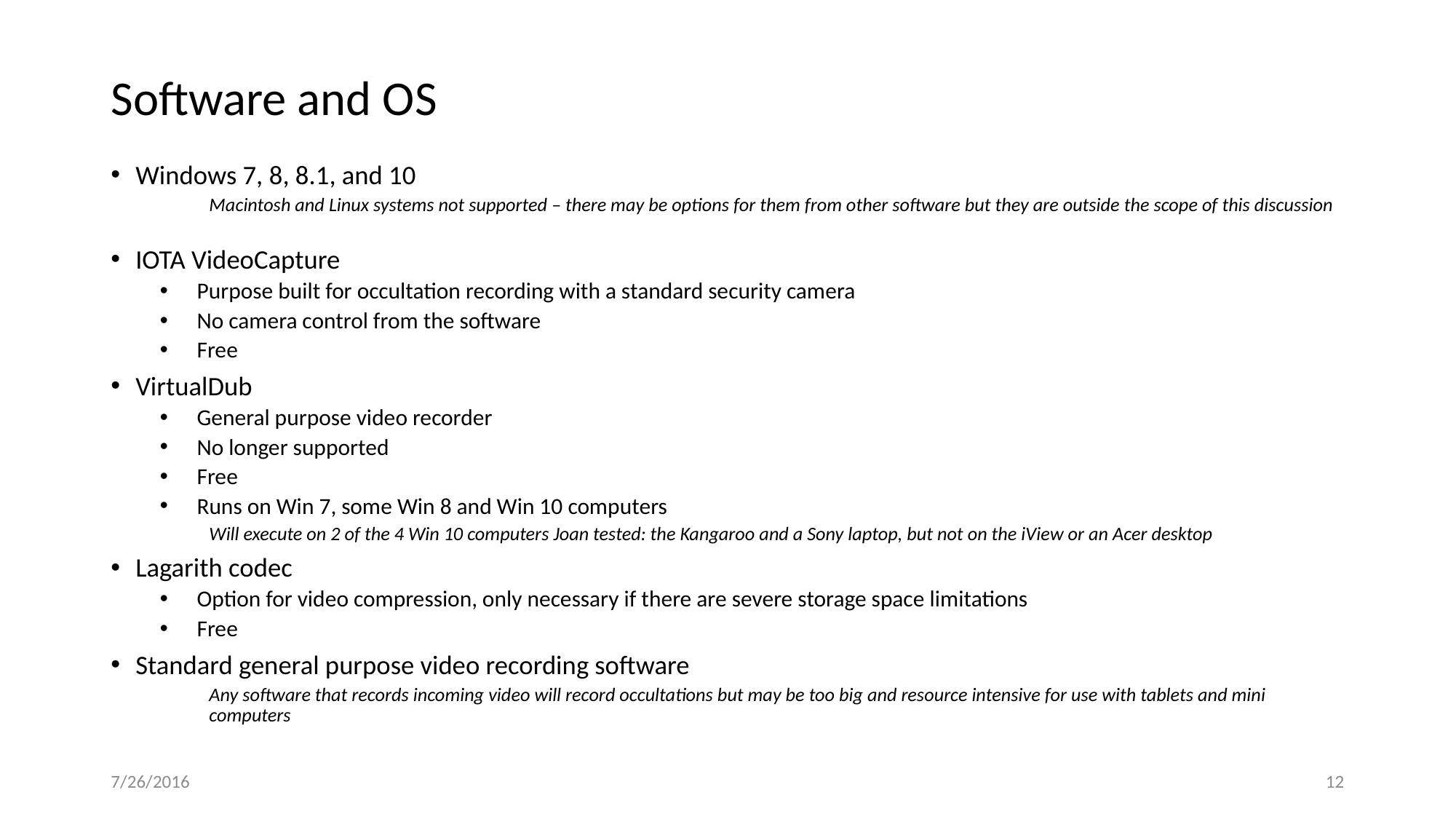

# Software and OS
Windows 7, 8, 8.1, and 10
Macintosh and Linux systems not supported – there may be options for them from other software but they are outside the scope of this discussion
IOTA VideoCapture
Purpose built for occultation recording with a standard security camera
No camera control from the software
Free
VirtualDub
General purpose video recorder
No longer supported
Free
Runs on Win 7, some Win 8 and Win 10 computers
Will execute on 2 of the 4 Win 10 computers Joan tested: the Kangaroo and a Sony laptop, but not on the iView or an Acer desktop
Lagarith codec
Option for video compression, only necessary if there are severe storage space limitations
Free
Standard general purpose video recording software
Any software that records incoming video will record occultations but may be too big and resource intensive for use with tablets and mini computers
7/26/2016
12